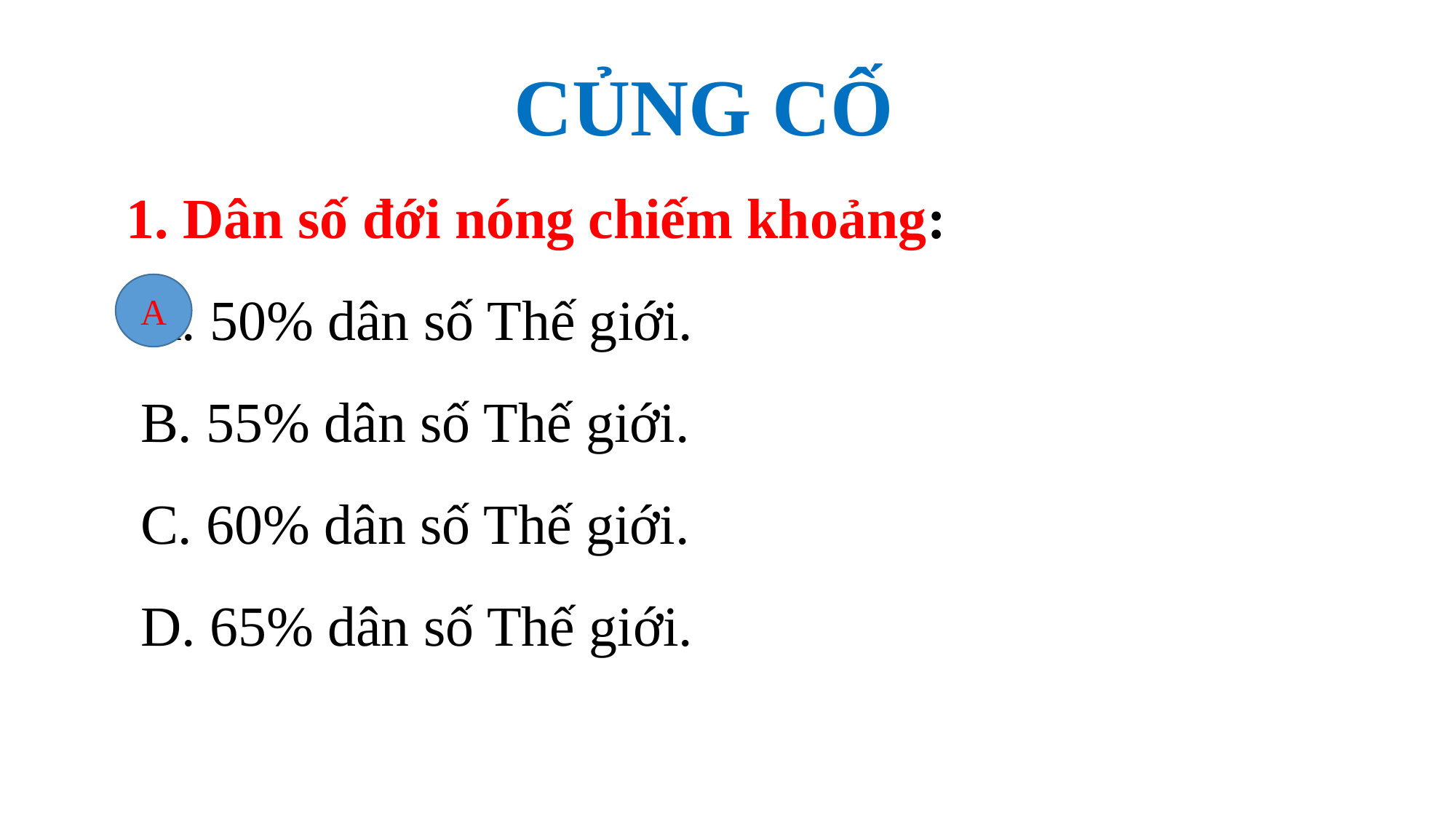

CỦNG CỐ
1. Dân số đới nóng chiếm khoảng:
 A. 50% dân số Thế giới.
 B. 55% dân số Thế giới.
 C. 60% dân số Thế giới.
 D. 65% dân số Thế giới.
A